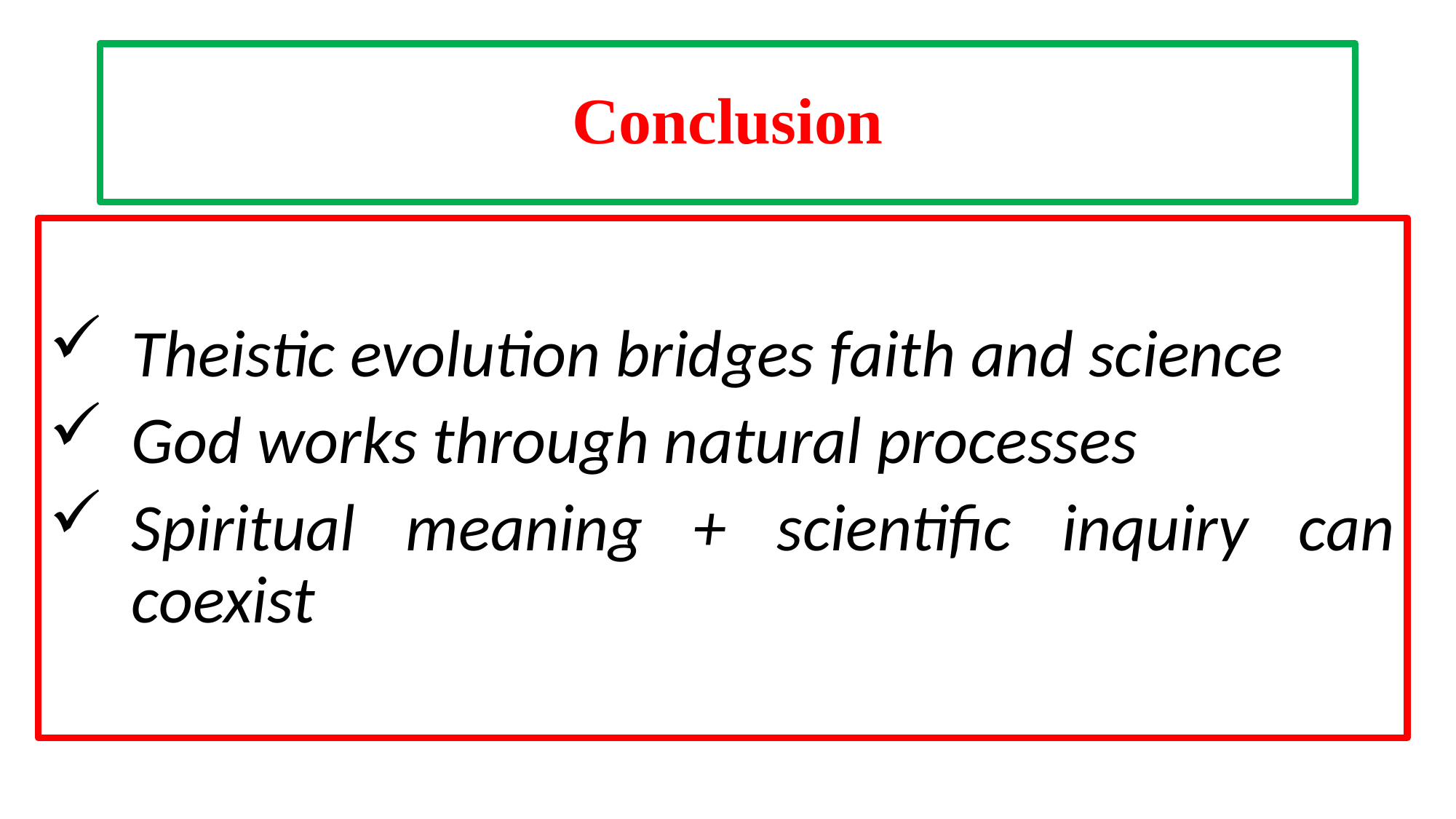

# Conclusion

Theistic evolution bridges faith and science
God works through natural processes
Spiritual meaning + scientific inquiry can coexist